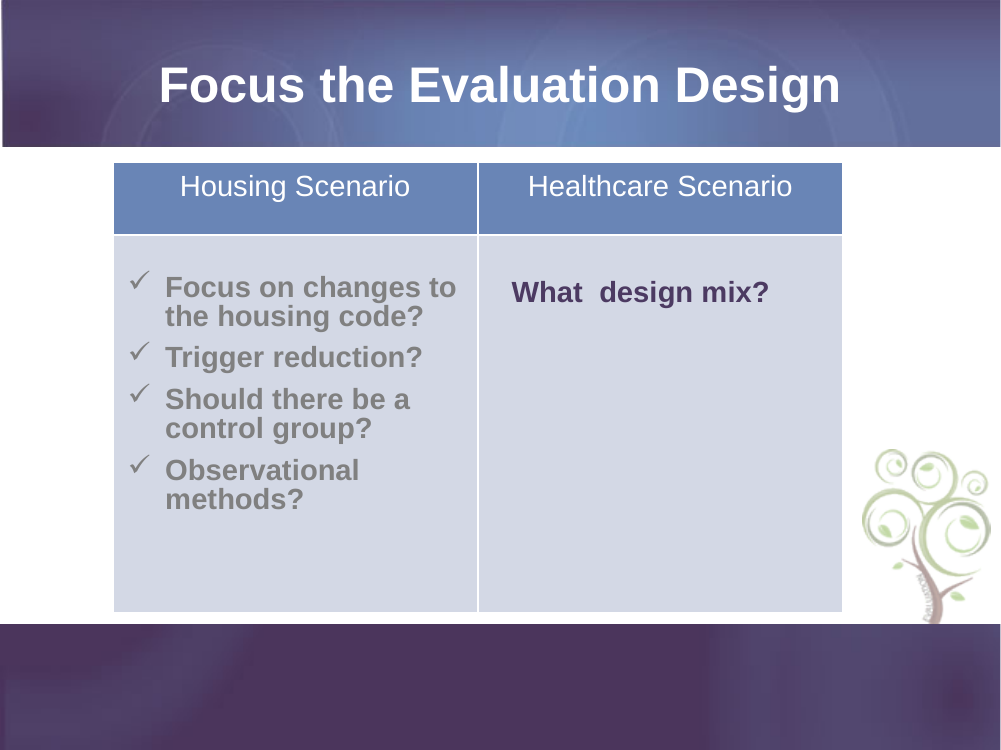

# Focus the Evaluation Design
| Housing Scenario | Healthcare Scenario |
| --- | --- |
| Focus on changes to the housing code? Trigger reduction? Should there be a control group? Observational methods? | What design mix? |